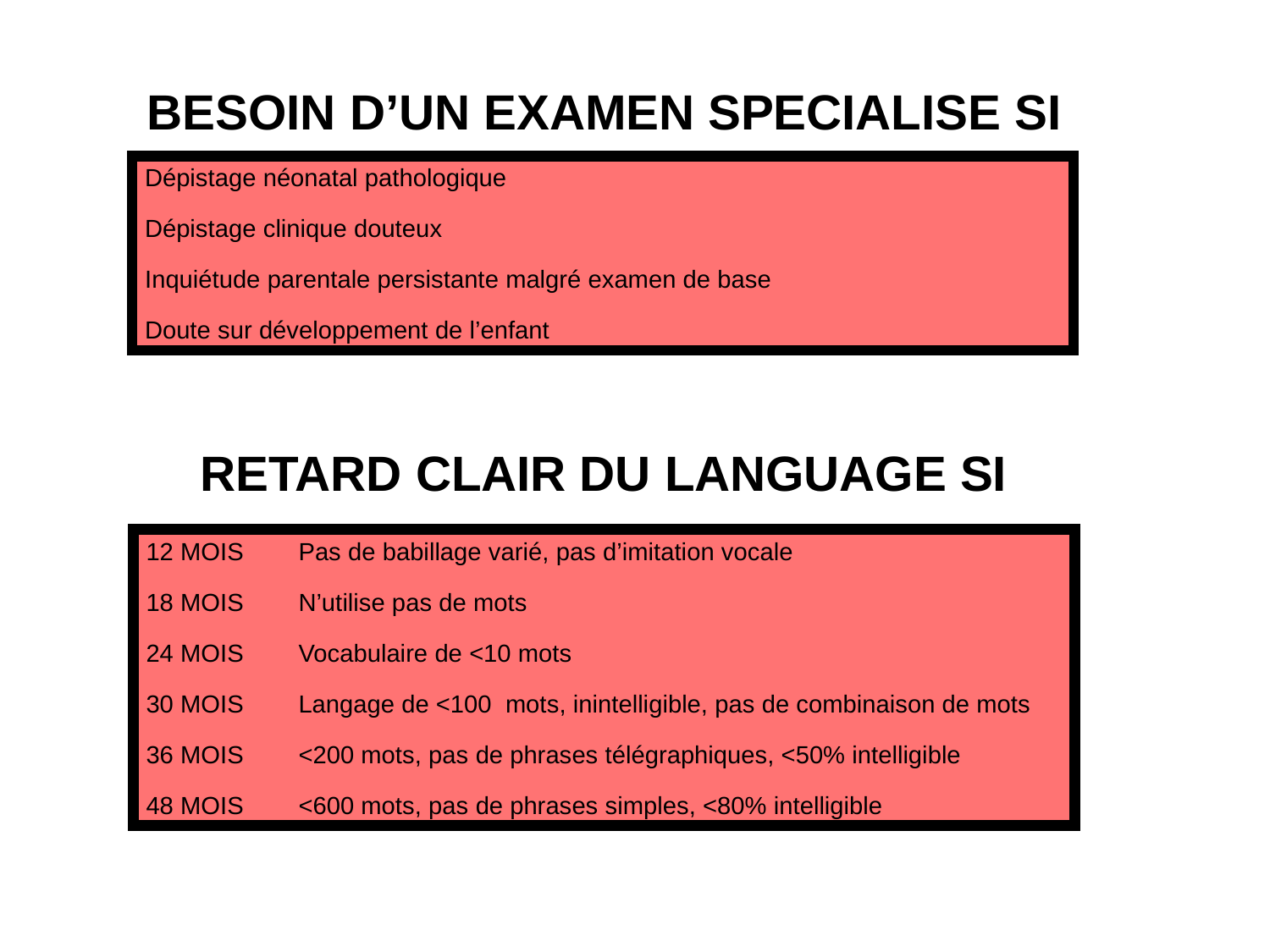

BESOIN D’UN EXAMEN SPECIALISE SI
Dépistage néonatal pathologique
Dépistage clinique douteux
Inquiétude parentale persistante malgré examen de base
Doute sur développement de l’enfant
RETARD CLAIR DU LANGUAGE SI
12 MOIS 	Pas de babillage varié, pas d’imitation vocale
18 MOIS	N’utilise pas de mots
24 MOIS	Vocabulaire de <10 mots
30 MOIS	Langage de <100  mots, inintelligible, pas de combinaison de mots
36 MOIS	<200 mots, pas de phrases télégraphiques, <50% intelligible
48 MOIS	<600 mots, pas de phrases simples, <80% intelligible